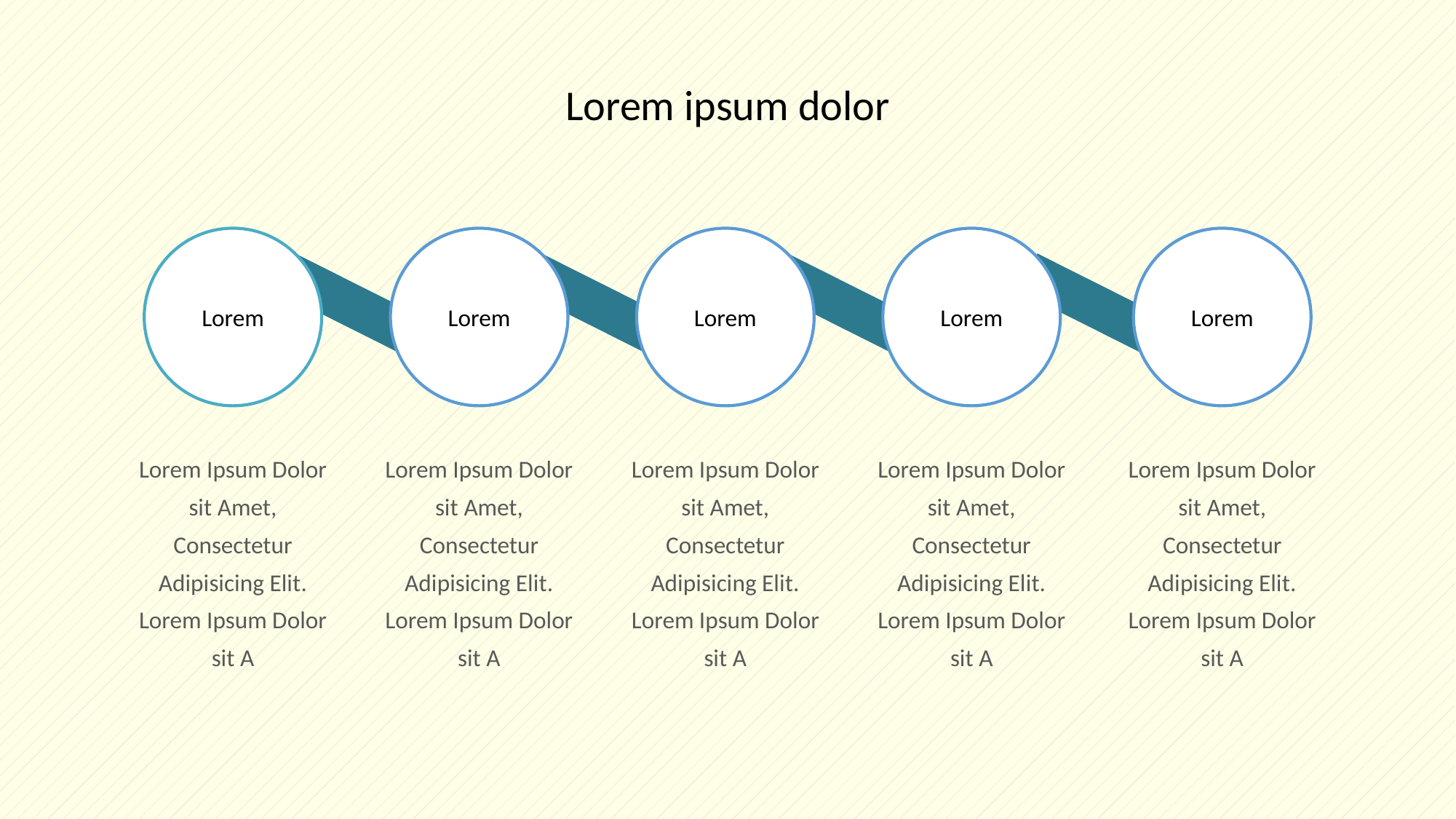

Lorem ipsum dolor
Lorem
Lorem
Lorem
Lorem
Lorem

Lorem Ipsum Dolor sit Amet, Consectetur Adipisicing Elit. Lorem Ipsum Dolor sit A
Lorem Ipsum Dolor sit Amet, Consectetur Adipisicing Elit. Lorem Ipsum Dolor sit A
Lorem Ipsum Dolor sit Amet, Consectetur Adipisicing Elit. Lorem Ipsum Dolor sit A
Lorem Ipsum Dolor sit Amet, Consectetur Adipisicing Elit. Lorem Ipsum Dolor sit A
Lorem Ipsum Dolor sit Amet, Consectetur Adipisicing Elit. Lorem Ipsum Dolor sit A